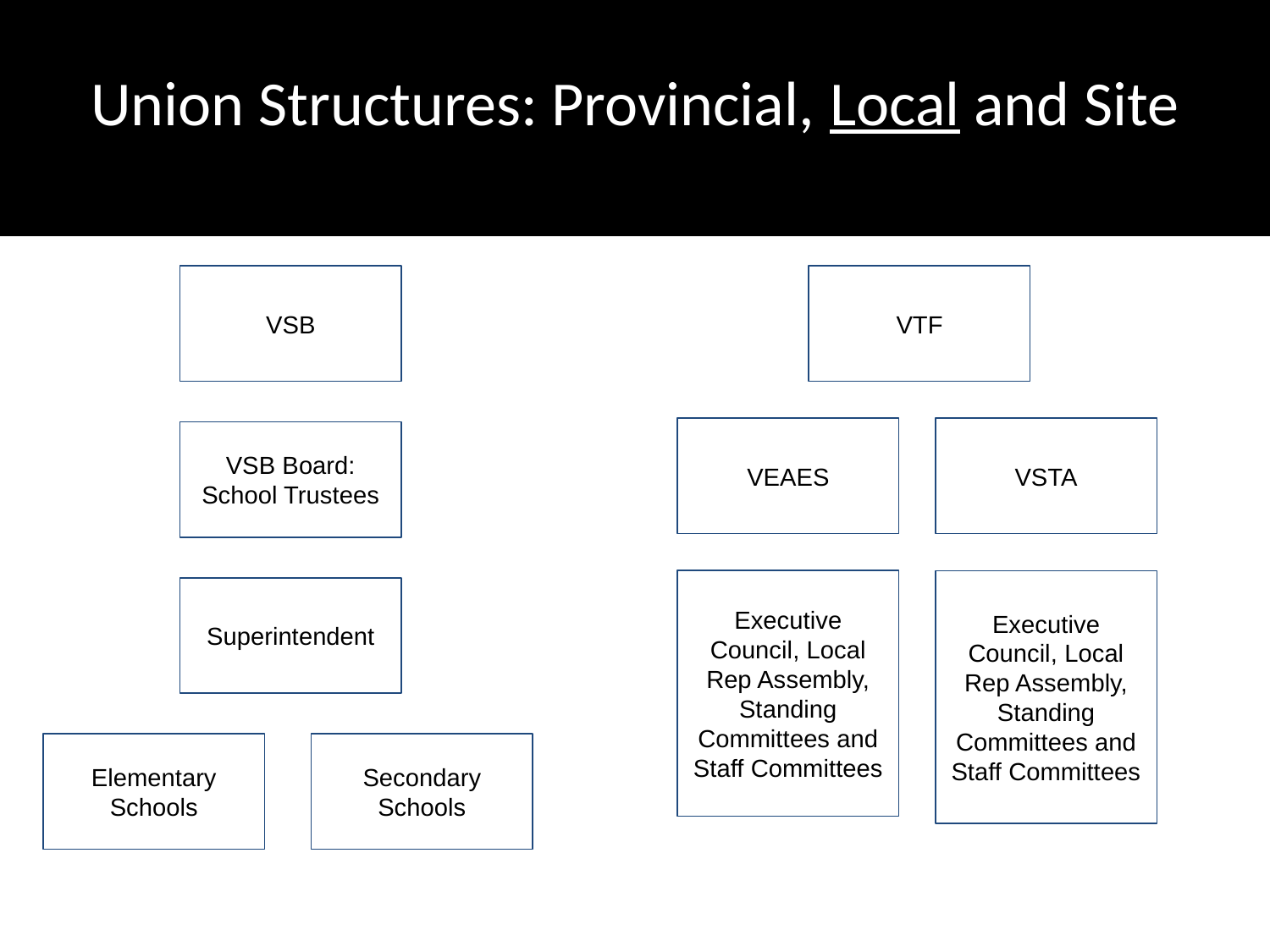

# Union Structures: Provincial, Local and Site
VSB
VTF
VEAES
VSTA
VSB Board: School Trustees
Executive Council, Local Rep Assembly, Standing Committees and Staff Committees
Executive Council, Local Rep Assembly, Standing Committees and Staff Committees
Superintendent
Elementary Schools
Secondary Schools